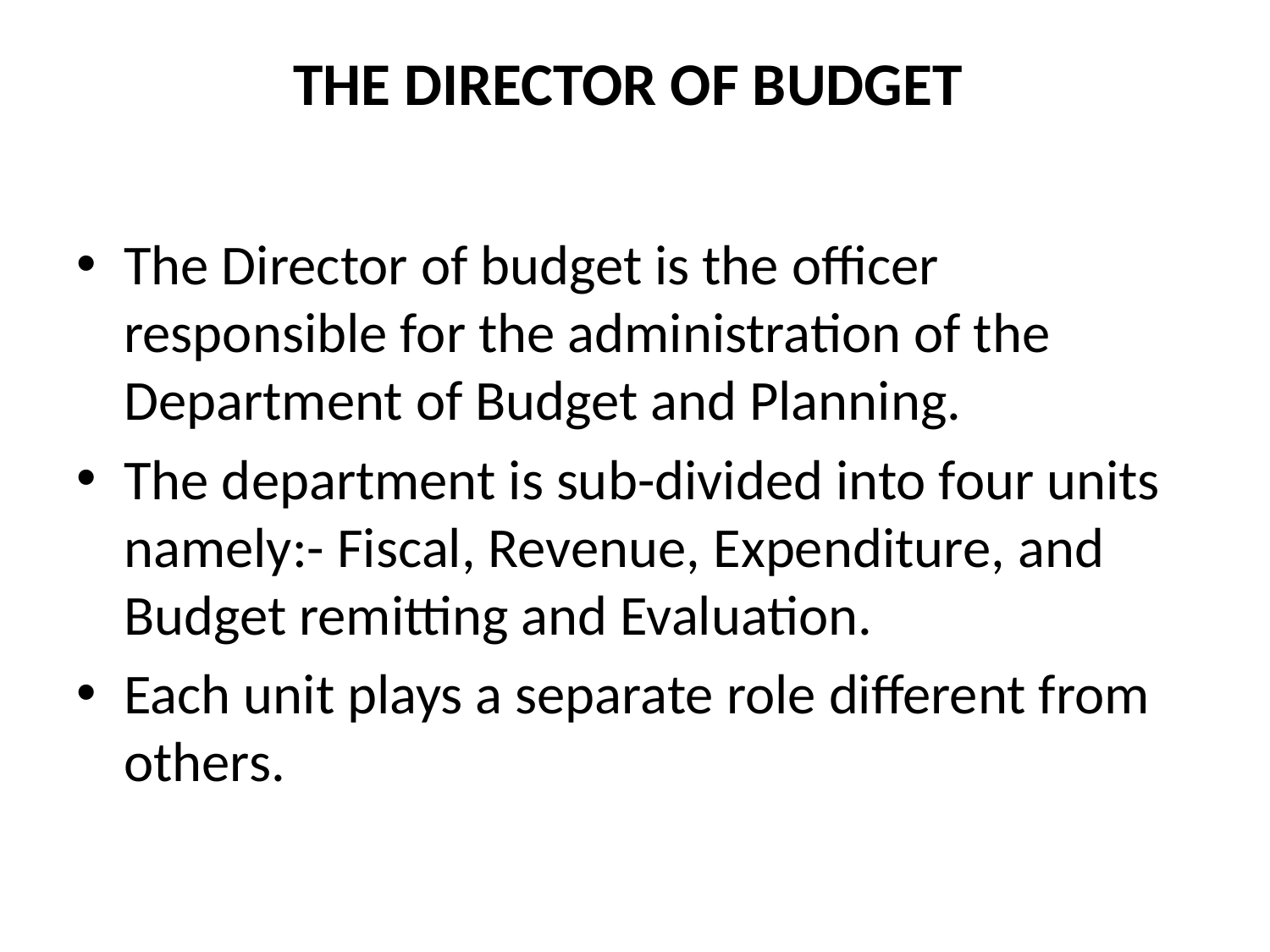

# THE DIRECTOR OF BUDGET
The Director of budget is the officer responsible for the administration of the Department of Budget and Planning.
The department is sub-divided into four units namely:- Fiscal, Revenue, Expenditure, and Budget remitting and Evaluation.
Each unit plays a separate role different from others.